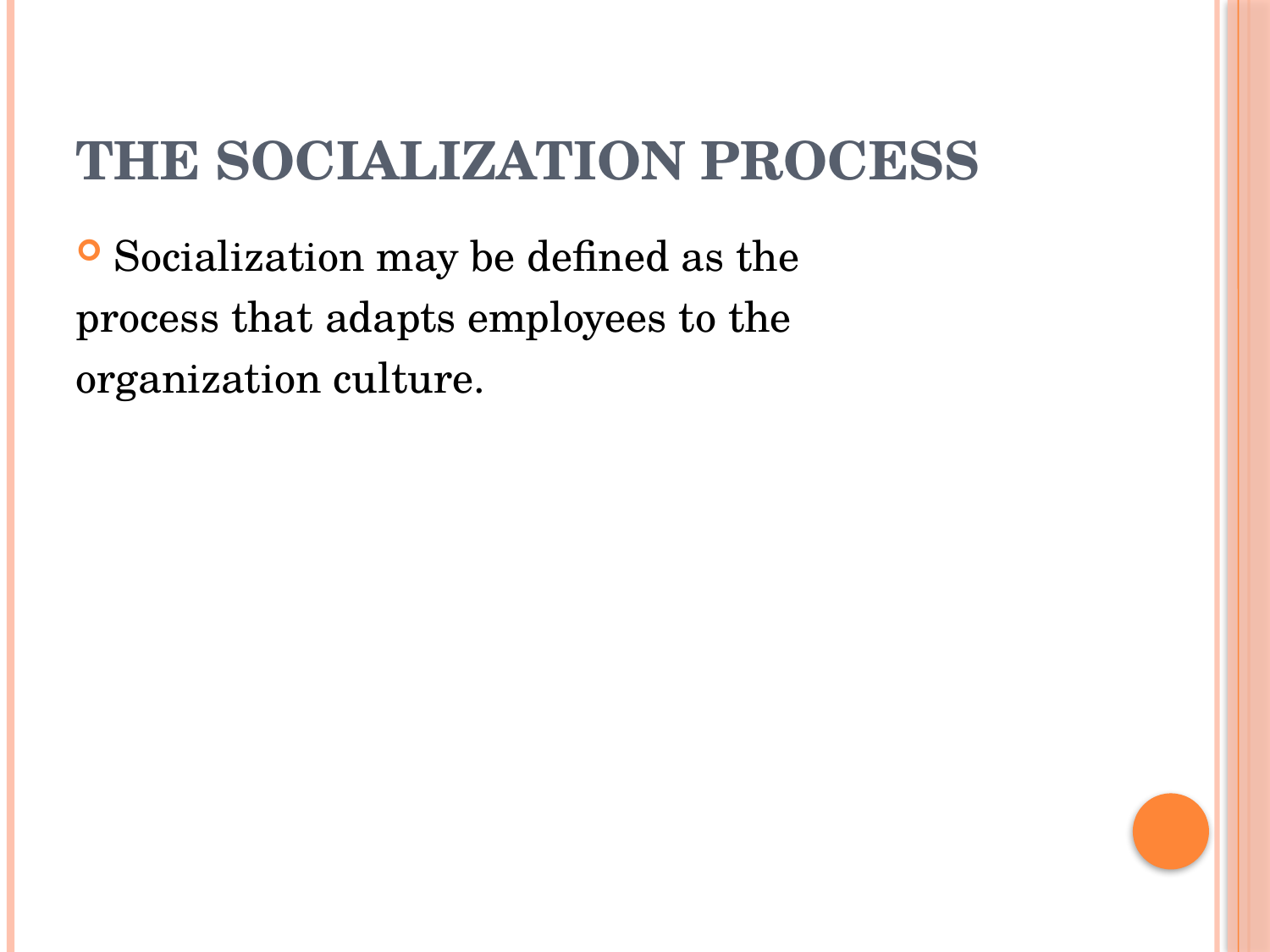

# The Socialization Process
Socialization may be defined as the
process that adapts employees to the
organization culture.